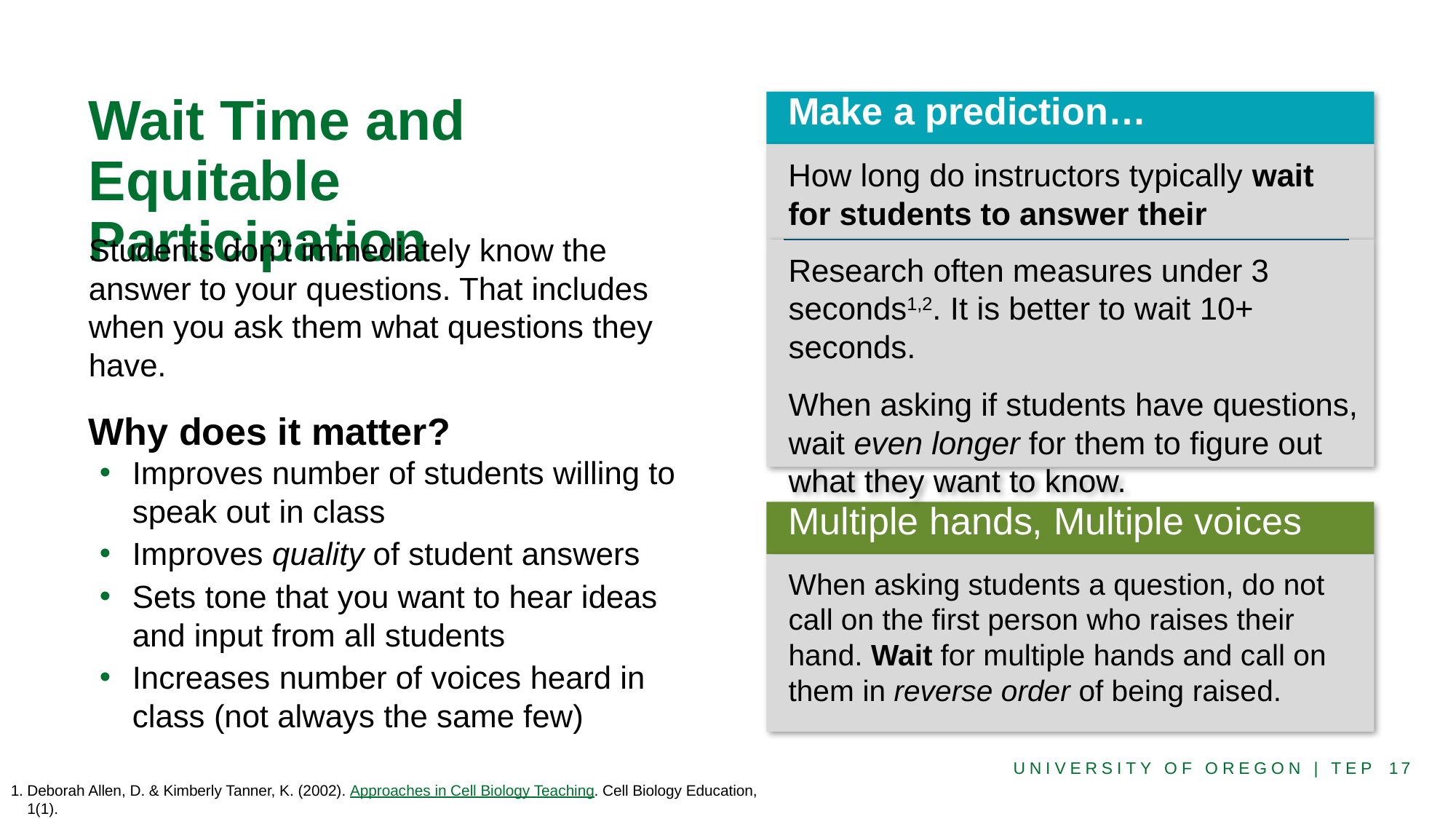

# Wait Time and Equitable Participation
Make a prediction…
How long do instructors typically wait for students to answer their question?
Students don’t immediately know the answer to your questions. That includes when you ask them what questions they have.
Why does it matter?
Improves number of students willing to speak out in class
Improves quality of student answers
Sets tone that you want to hear ideas and input from all students
Increases number of voices heard in class (not always the same few)

Research often measures under 3 seconds1,2. It is better to wait 10+ seconds.
When asking if students have questions, wait even longer for them to figure out what they want to know.
Multiple hands, Multiple voices
When asking students a question, do not call on the first person who raises their hand. Wait for multiple hands and call on them in reverse order of being raised.
Deborah Allen, D. & Kimberly Tanner, K. (2002). Approaches in Cell Biology Teaching. Cell Biology Education, 1(1).
Tobin, K. (1987). The Role of Wait Time in Higher Cognitive Level Learning. Review of Educational Research, 57(1).